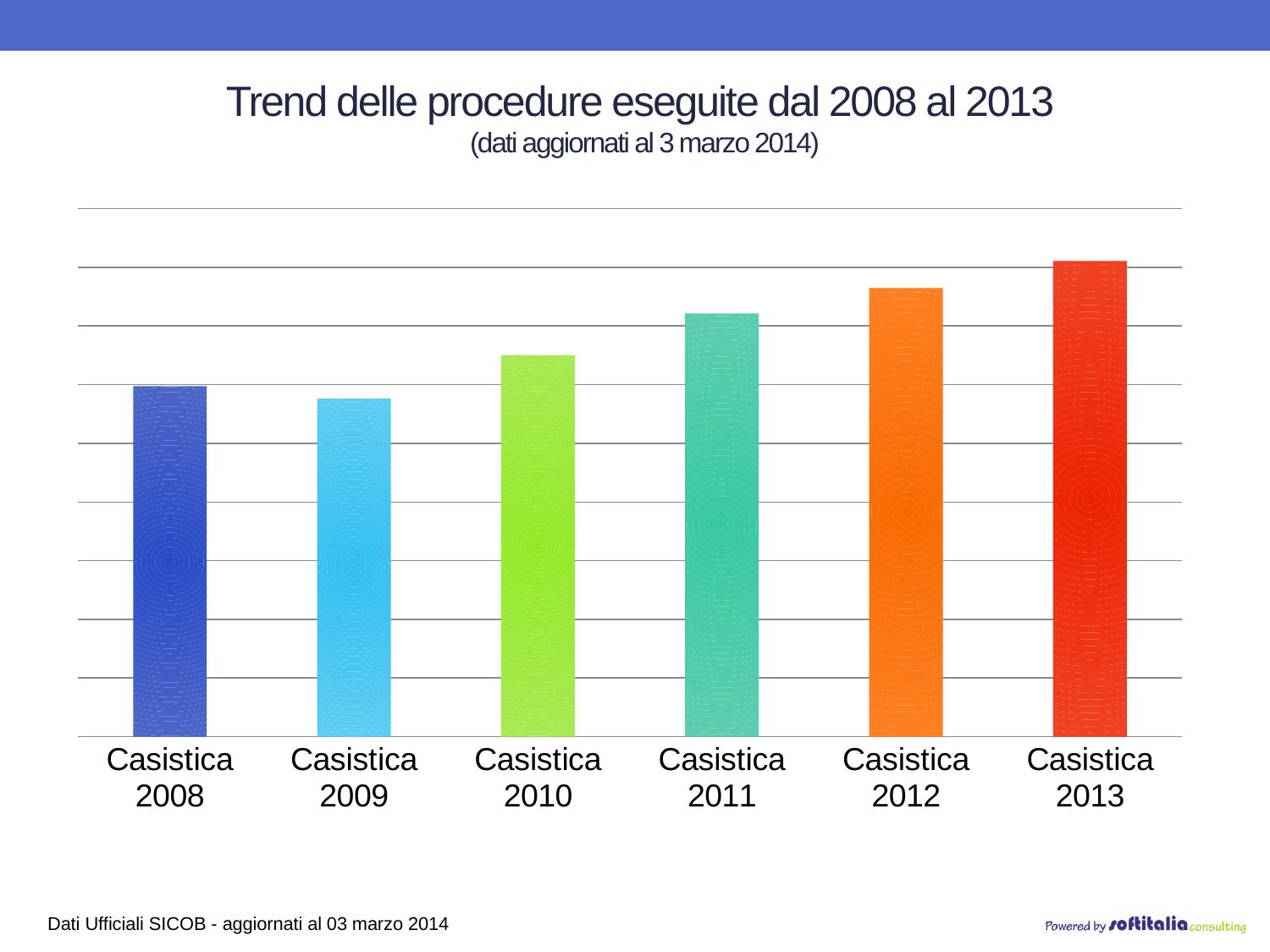

# Trend delle procedure eseguite dal 2008 al 2013 (dati aggiornati al 3 marzo 2014)

### Chart

| Category | Serie 1 |
|---|---|
| Casistica 2008 | 5974.0 |
| Casistica 2009 | 5763.0 |
| Casistica 2010 | 6504.0 |
| Casistica 2011 | 7214.0 |
| Casistica 2012 | 7645.0 |
| Casistica 2013 | 8106.0 |